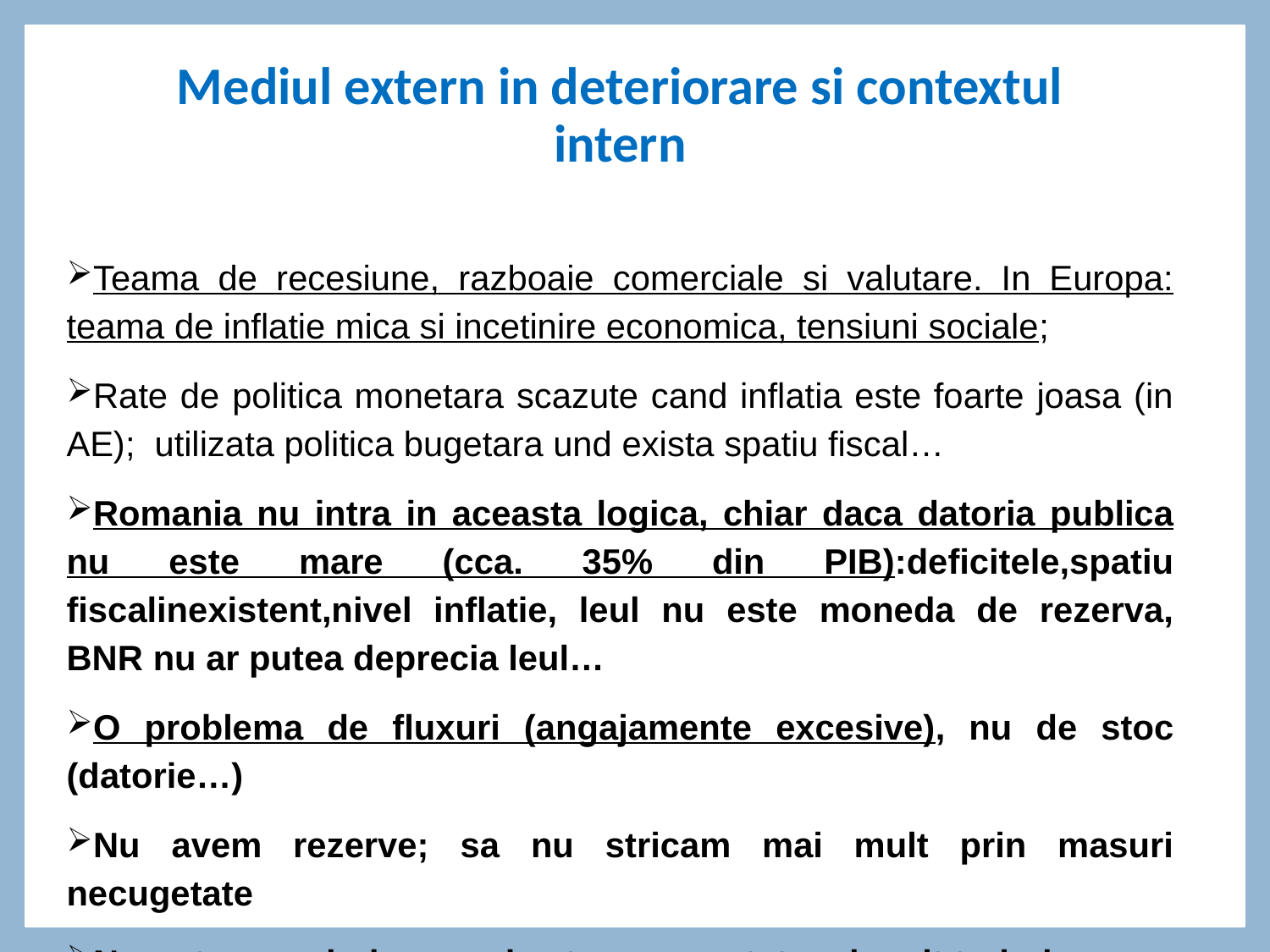

# Mediul extern in deteriorare si contextul intern

Teama de recesiune, razboaie comerciale si valutare. In Europa: teama de inflatie mica si incetinire economica, tensiuni sociale;
Rate de politica monetara scazute cand inflatia este foarte joasa (in AE);  utilizata politica bugetara und exista spatiu fiscal…
Romania nu intra in aceasta logica, chiar daca datoria publica nu este mare (cca. 35% din PIB):deficitele,spatiu fiscalinexistent,nivel inflatie, leul nu este moneda de rezerva, BNR nu ar putea deprecia leul…
O problema de fluxuri (angajamente excesive), nu de stoc (datorie…)
Nu avem rezerve; sa nu stricam mai mult prin masuri necugetate
Nu putem exclude socuri externe; cu atat mai mult trebuie sa ne protejam, sa evitam erori mari